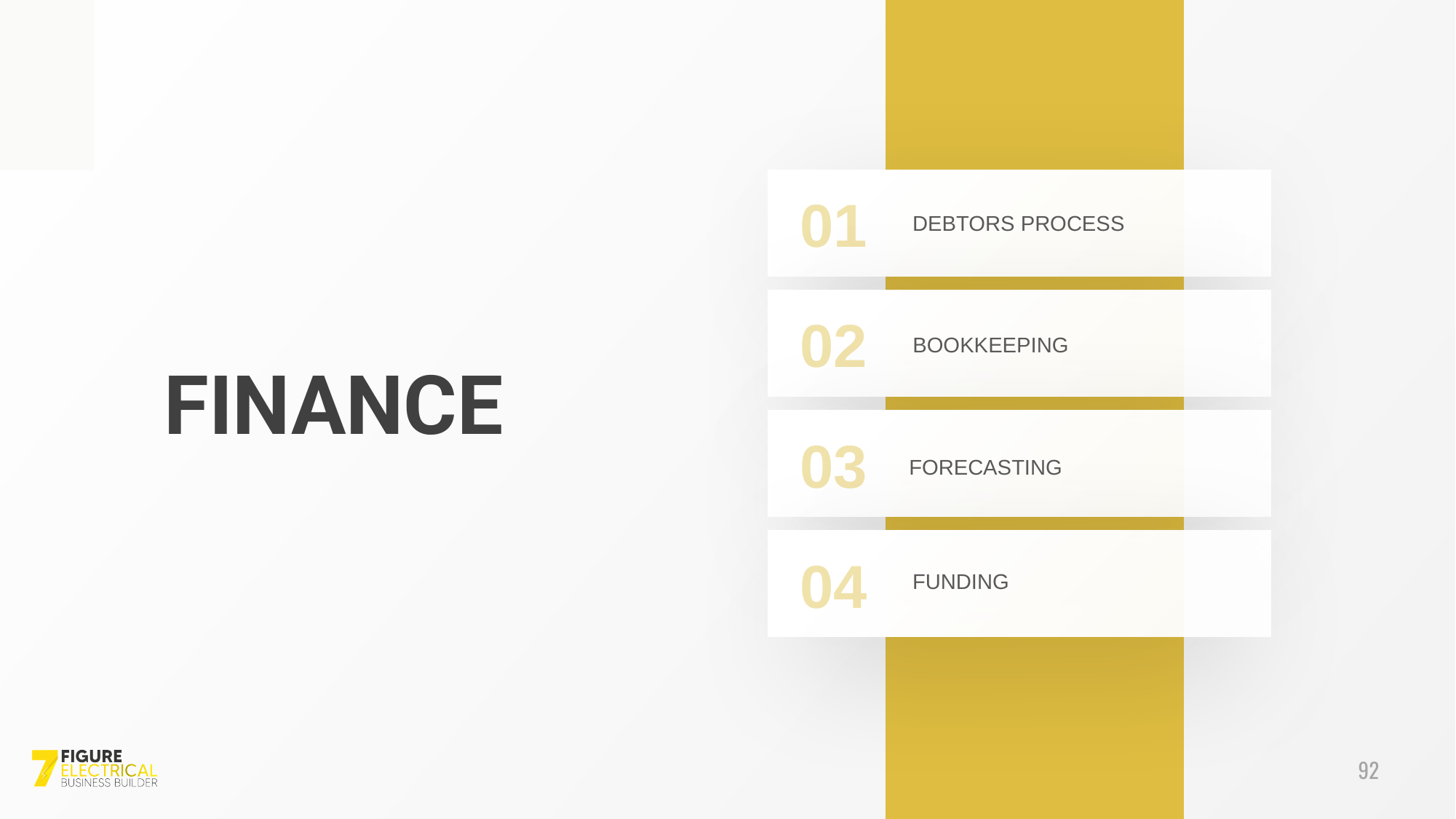

01
DEBTORS PROCESS

02
BOOKKEEPING

03
FORECASTING

04
FUNDING
FINANCE